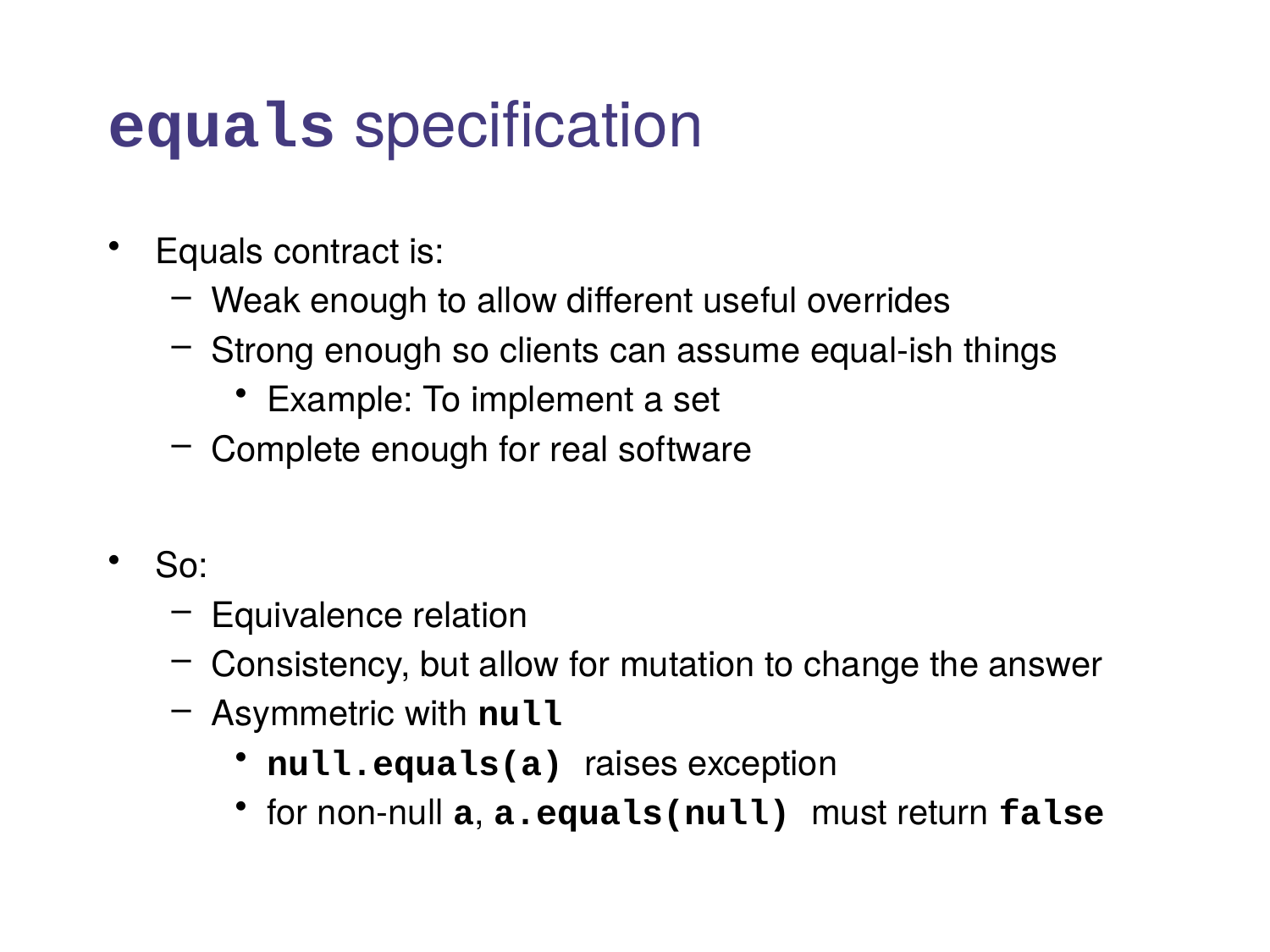

# equals specification
Equals contract is:
Weak enough to allow different useful overrides
Strong enough so clients can assume equal-ish things
Example: To implement a set
Complete enough for real software

So:
Equivalence relation
Consistency, but allow for mutation to change the answer
Asymmetric with null
null.equals(a) raises exception
for non-null a, a.equals(null) must return false